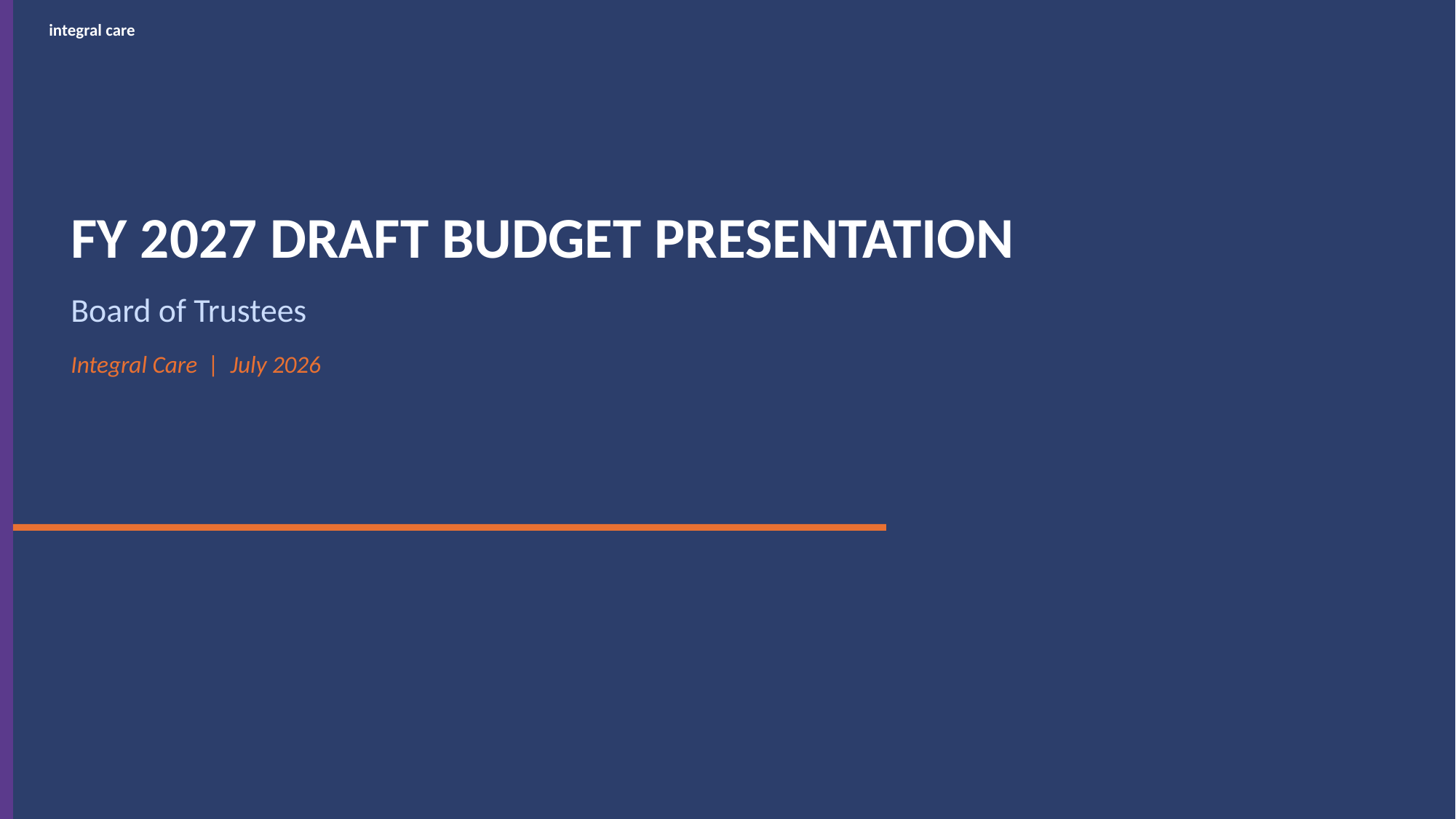

integral care
FY 2027 DRAFT BUDGET PRESENTATION
Board of Trustees
Integral Care  |  July 2026